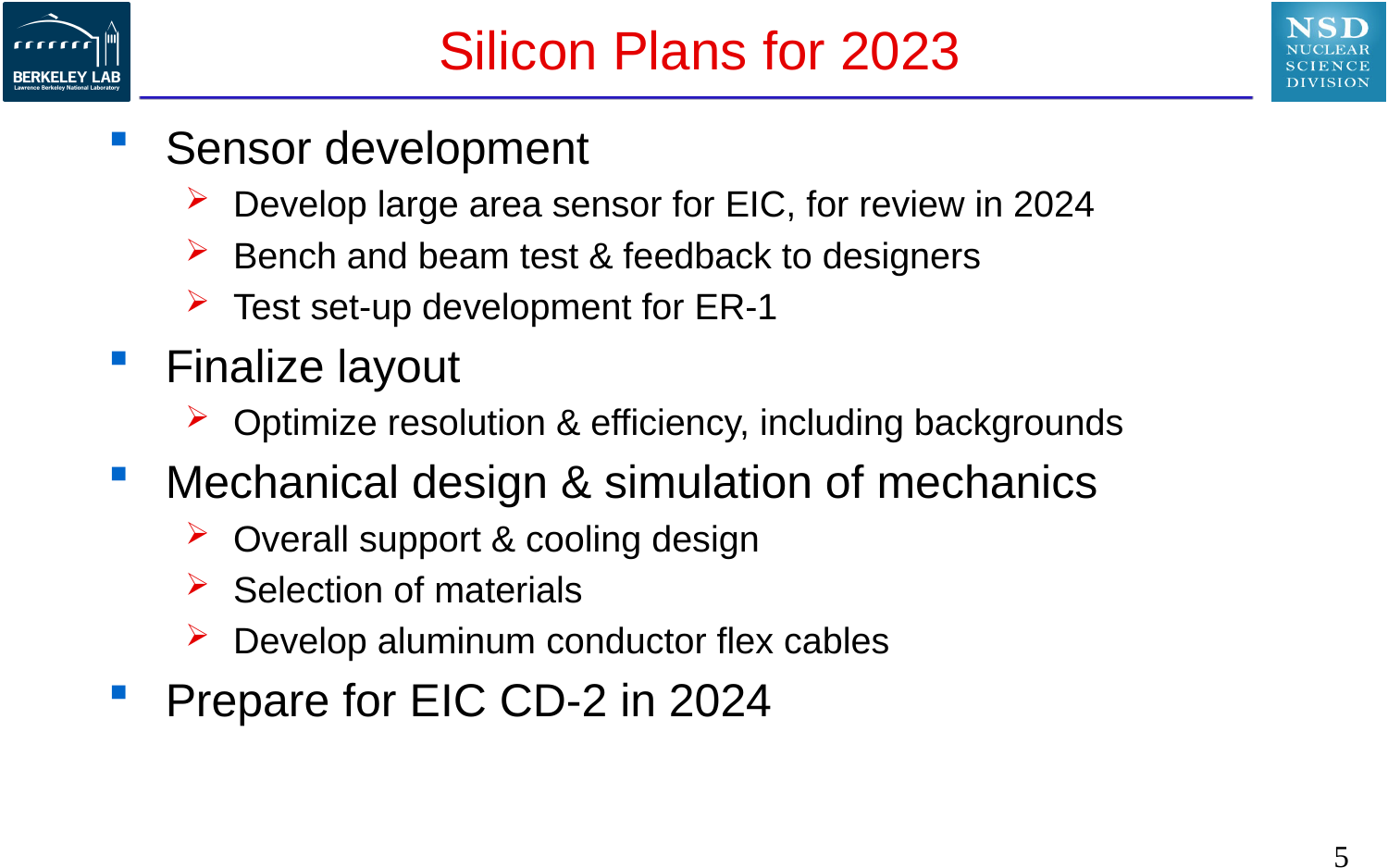

# Silicon Plans for 2023
Sensor development
Develop large area sensor for EIC, for review in 2024
Bench and beam test & feedback to designers
Test set-up development for ER-1
Finalize layout
Optimize resolution & efficiency, including backgrounds
Mechanical design & simulation of mechanics
Overall support & cooling design
Selection of materials
Develop aluminum conductor flex cables
Prepare for EIC CD-2 in 2024

5